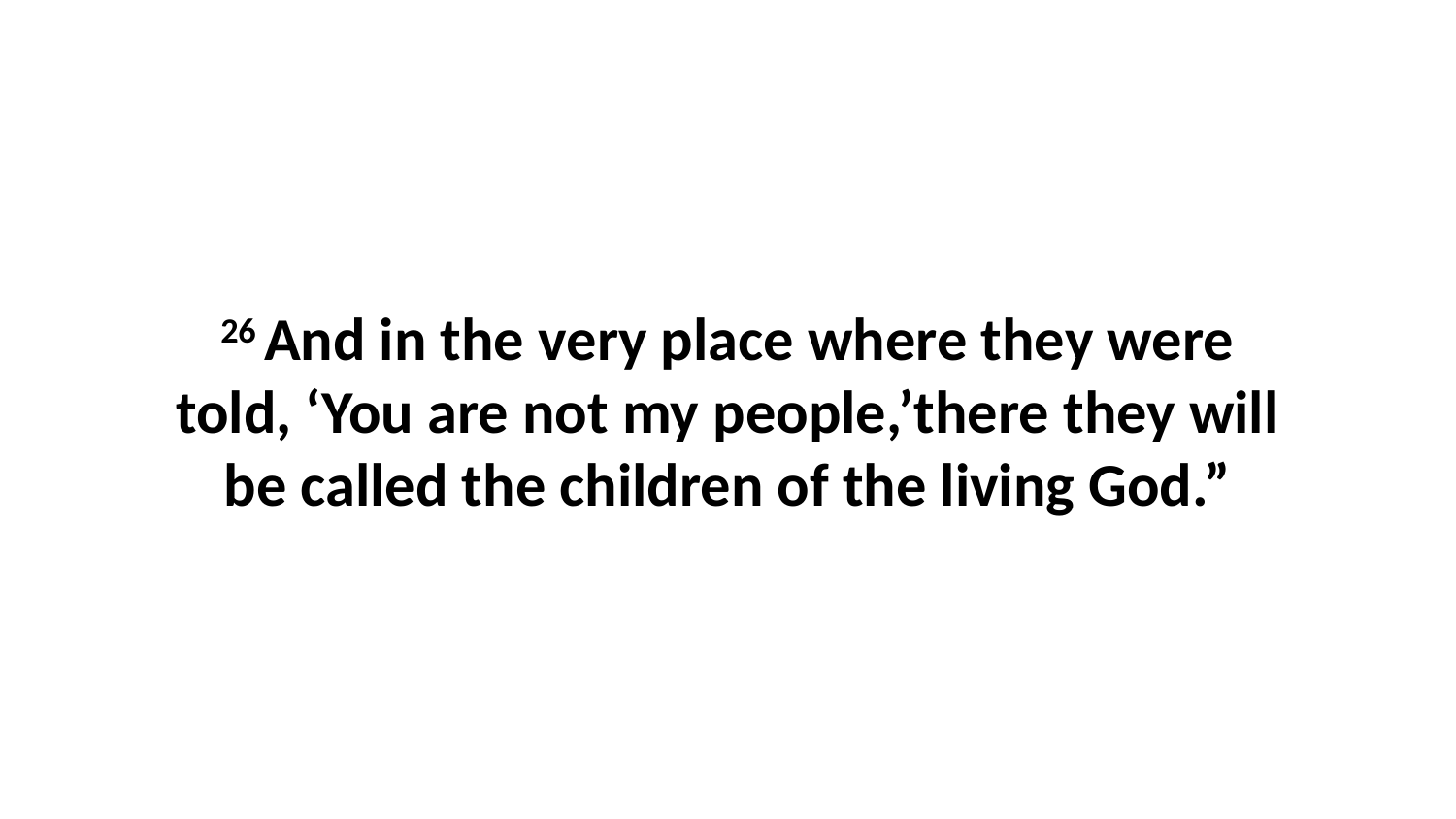

26 And in the very place where they were told, ‘You are not my people,’there they will be called the children of the living God.”